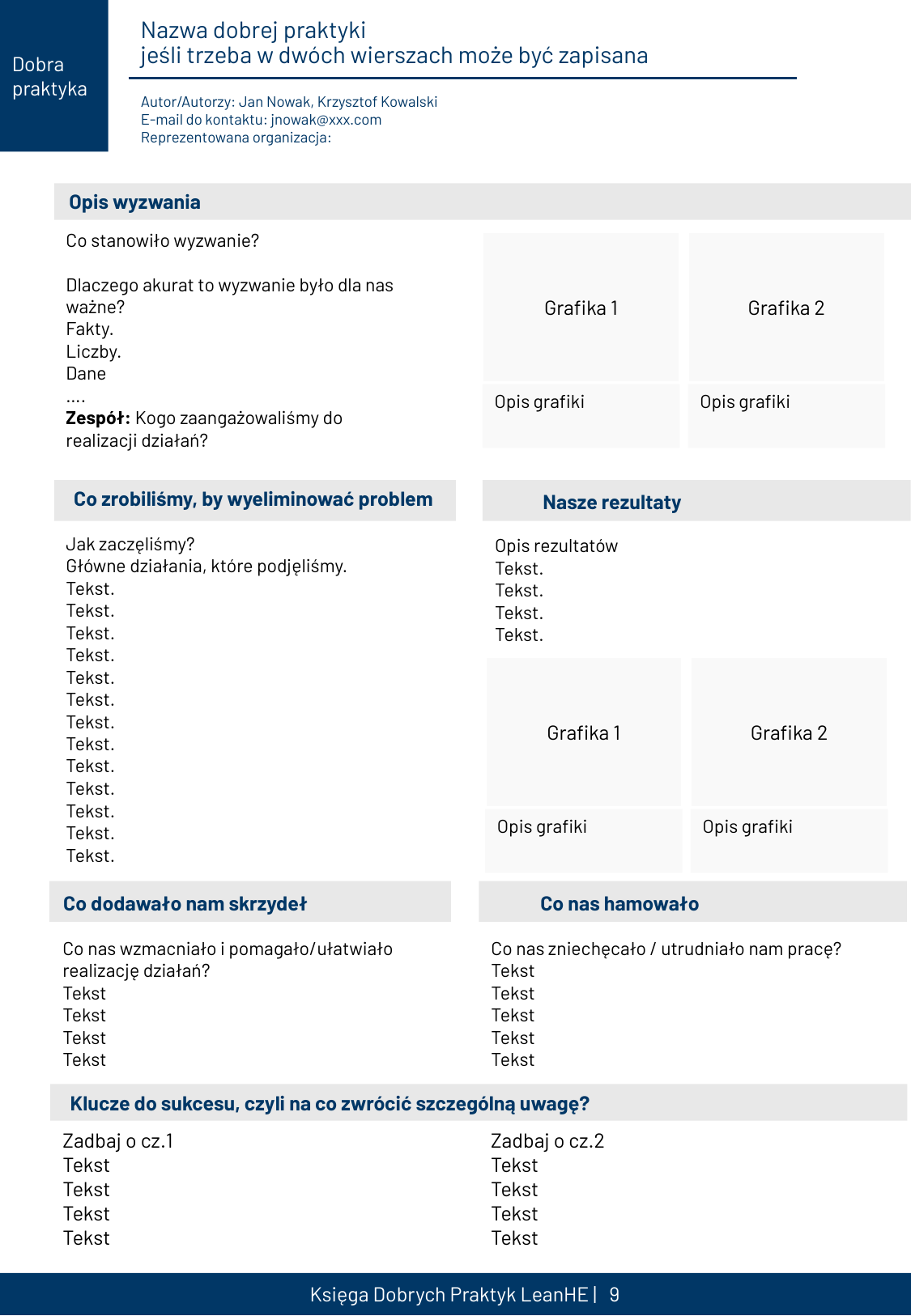

# Nazwa dobrej praktyki jeśli trzeba w dwóch wierszach może być zapisana
Autor/Autorzy: Jan Nowak, Krzysztof Kowalski
E-mail do kontaktu: jnowak@xxx.com
Reprezentowana organizacja:

Opis wyzwania
Co stanowiło wyzwanie?

Dlaczego akurat to wyzwanie było dla nas ważne?
Fakty.
Liczby.
Dane
….
Zespół: Kogo zaangażowaliśmy do realizacji działań?

Grafika 1
Grafika 2
Opis grafiki

Opis grafiki

Co zrobiliśmy, by wyeliminować problem

Nasze rezultaty
Jak zaczęliśmy?
Główne działania, które podjęliśmy.
Tekst.
Tekst.
Tekst.
Tekst.
Tekst.
Tekst.
Tekst.
Tekst.
Tekst.
Tekst.
Tekst.
Tekst.
Tekst.
Opis rezultatów
Tekst.
Tekst.
Tekst.
Tekst.

Grafika 1
Grafika 2
Opis grafiki

Opis grafiki

Co nas hamowało
Co dodawało nam skrzydeł
Co nas wzmacniało i pomagało/ułatwiało realizację działań?
Tekst
Tekst
Tekst
Tekst
Co nas zniechęcało / utrudniało nam pracę?
Tekst
Tekst
Tekst
Tekst
Tekst

Klucze do sukcesu, czyli na co zwrócić szczególną uwagę?
Zadbaj o cz.1
Tekst
Tekst
Tekst
Tekst

Zadbaj o cz.2
Tekst
Tekst
Tekst
Tekst

9